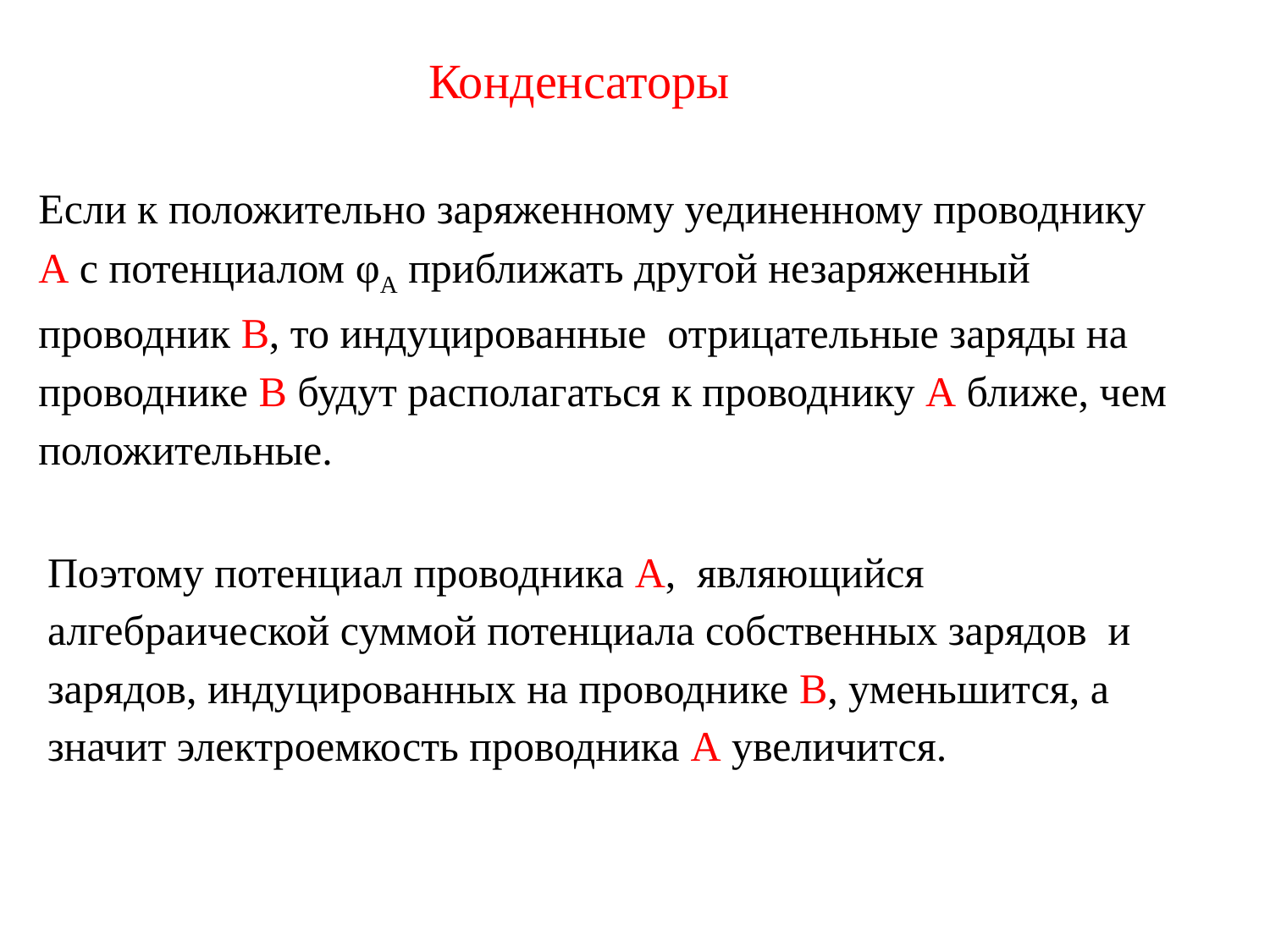

Конденсаторы
Если к положительно заряженному уединенному проводнику А с потенциалом φА приближать другой незаряженный проводник В, то индуцированные  отрицательные заряды на проводнике В будут располагаться к проводнику А ближе, чем положительные.
Поэтому потенциал проводника А,  являющийся алгебраической суммой потенциала собственных зарядов  и зарядов, индуцированных на проводнике В, уменьшится, а значит электроемкость проводника А увеличится.